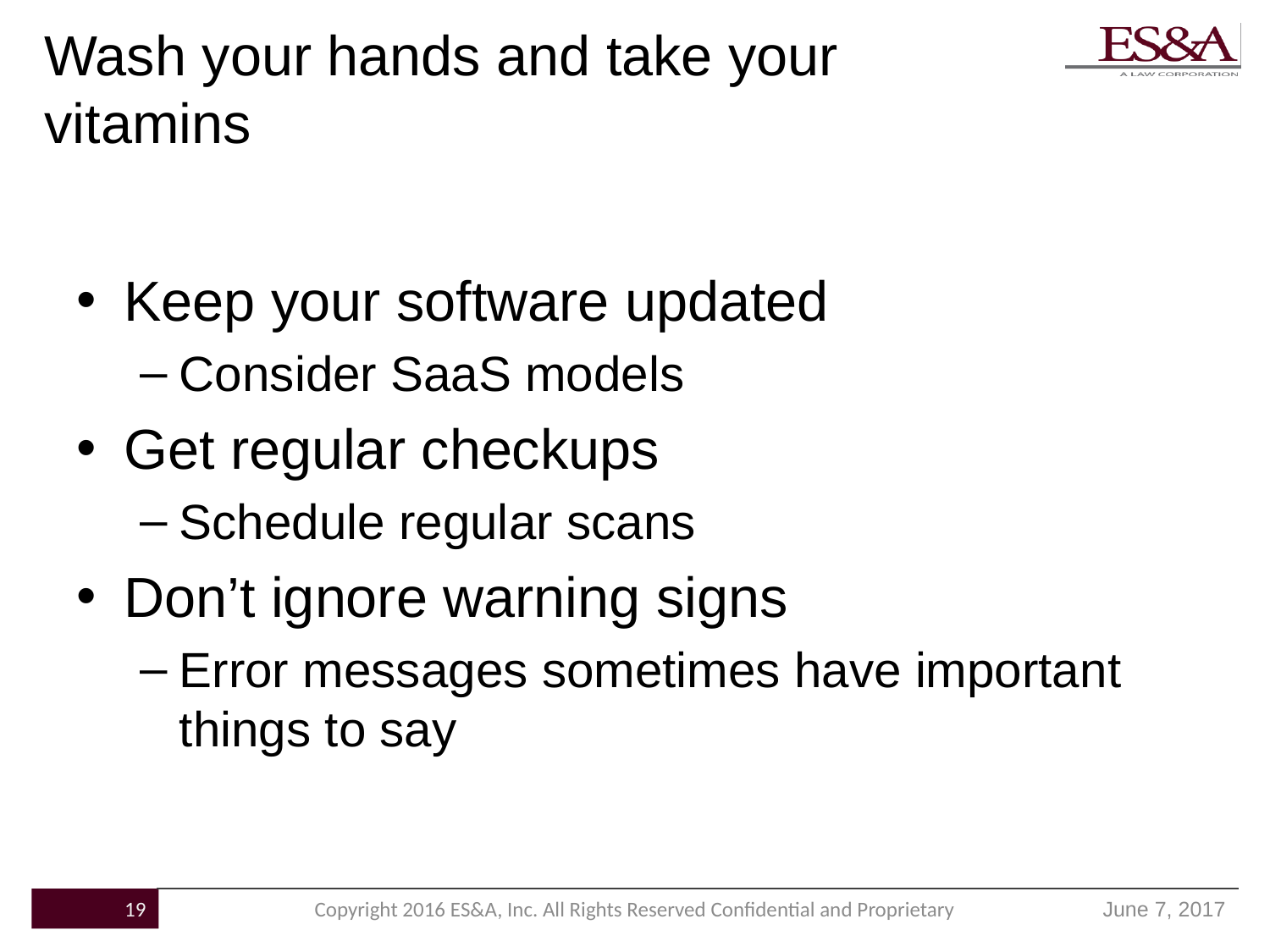

# Wash your hands and take your vitamins
Keep your software updated
Consider SaaS models
Get regular checkups
Schedule regular scans
Don’t ignore warning signs
Error messages sometimes have important things to say
June 7, 2017
19
Copyright 2016 ES&A, Inc. All Rights Reserved Confidential and Proprietary